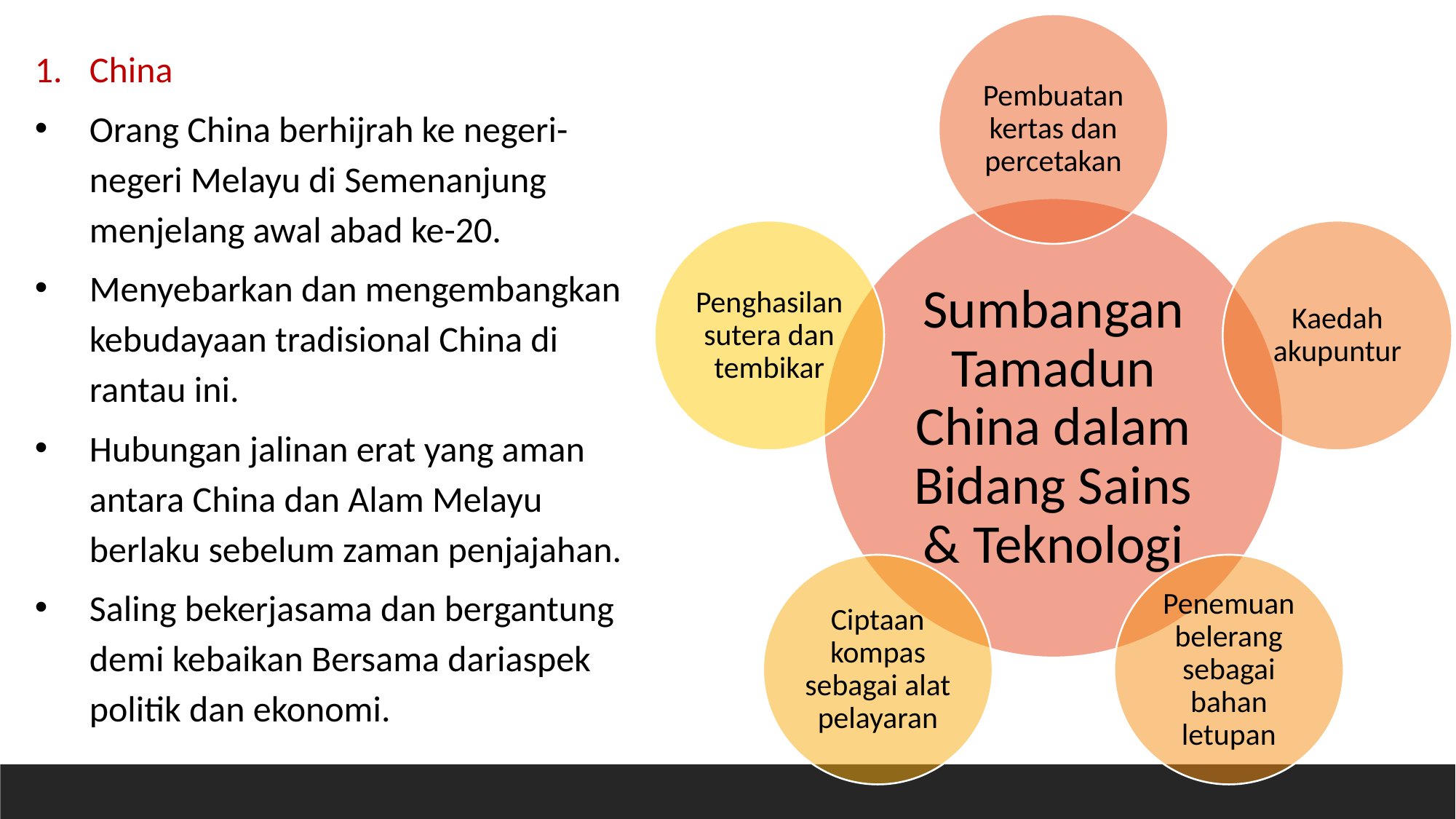

Sumbangan Tamadun China dalam Bidang Sains & Teknologi
Pembuatan kertas dan percetakan
Kaedah akupuntur
Penemuan belerang sebagai bahan letupan
Ciptaan kompas sebagai alat pelayaran
Penghasilan sutera dan tembikar
China
Orang China berhijrah ke negeri-negeri Melayu di Semenanjung menjelang awal abad ke-20.
Menyebarkan dan mengembangkan kebudayaan tradisional China di rantau ini.
Hubungan jalinan erat yang aman antara China dan Alam Melayu berlaku sebelum zaman penjajahan.
Saling bekerjasama dan bergantung demi kebaikan Bersama dariaspek politik dan ekonomi.